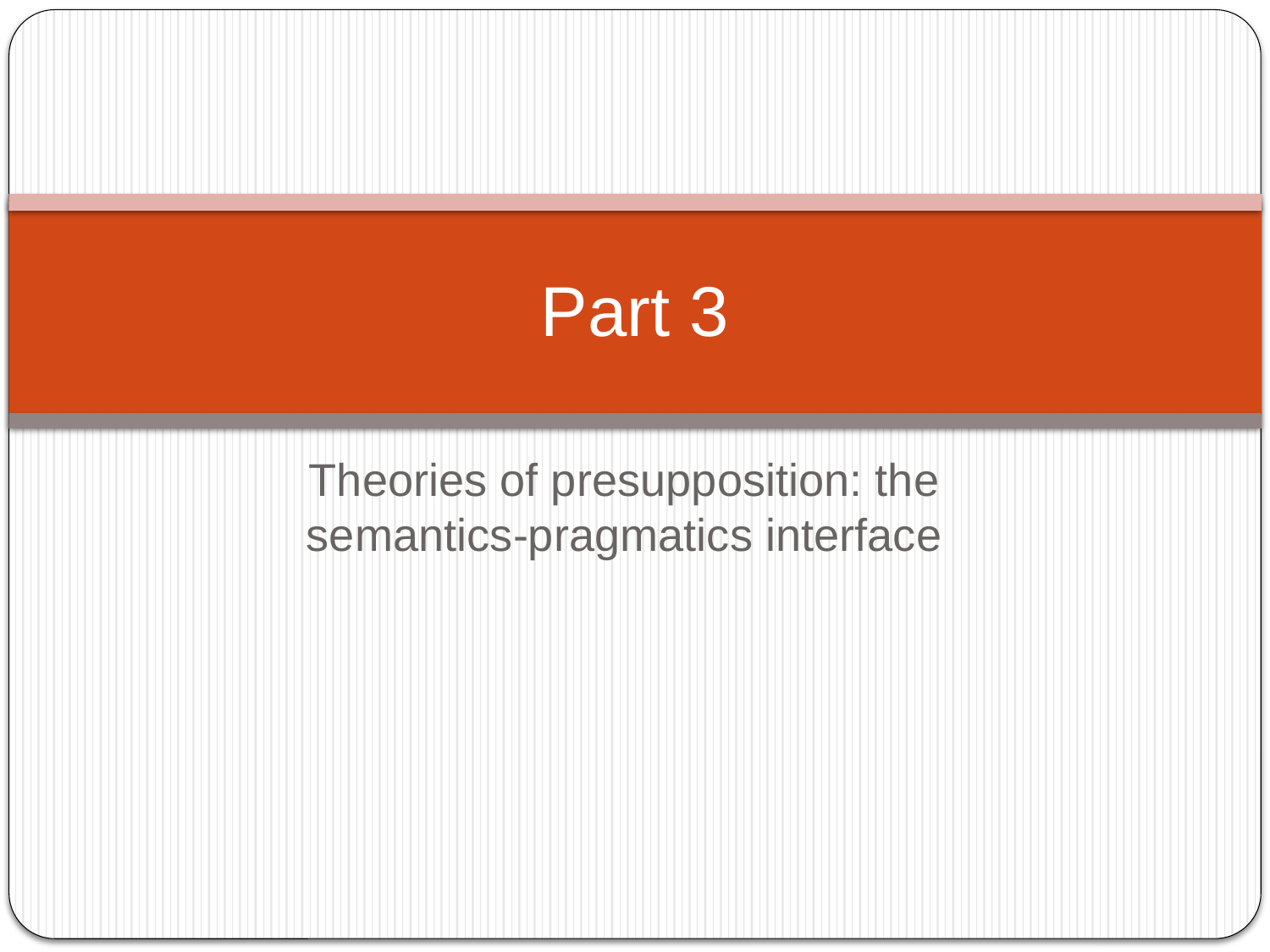

# Part 3
Theories of presupposition: the semantics-pragmatics interface